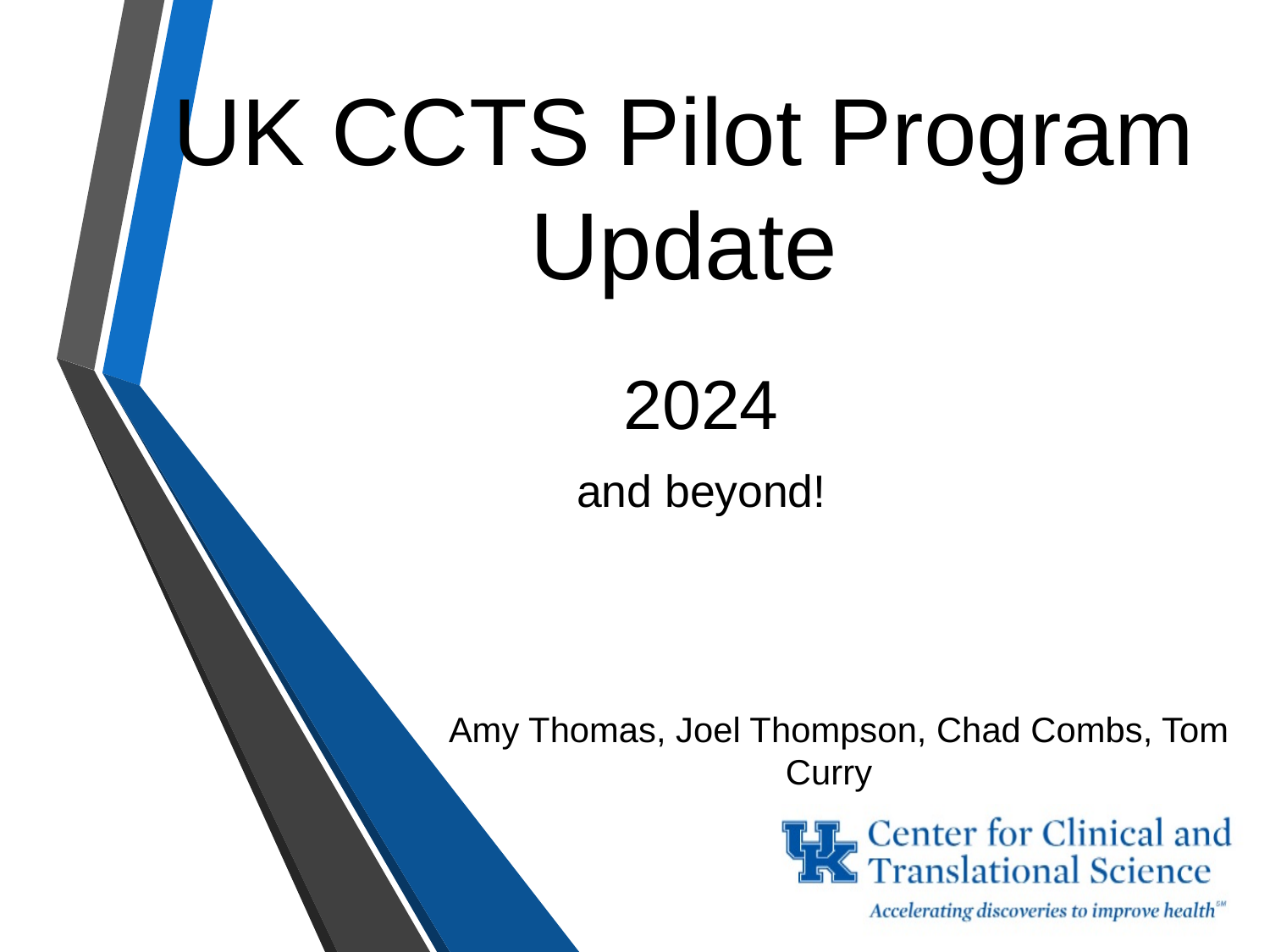

# UK CCTS Pilot Program Update
2024
and beyond!

Amy Thomas, Joel Thompson, Chad Combs, Tom Curry